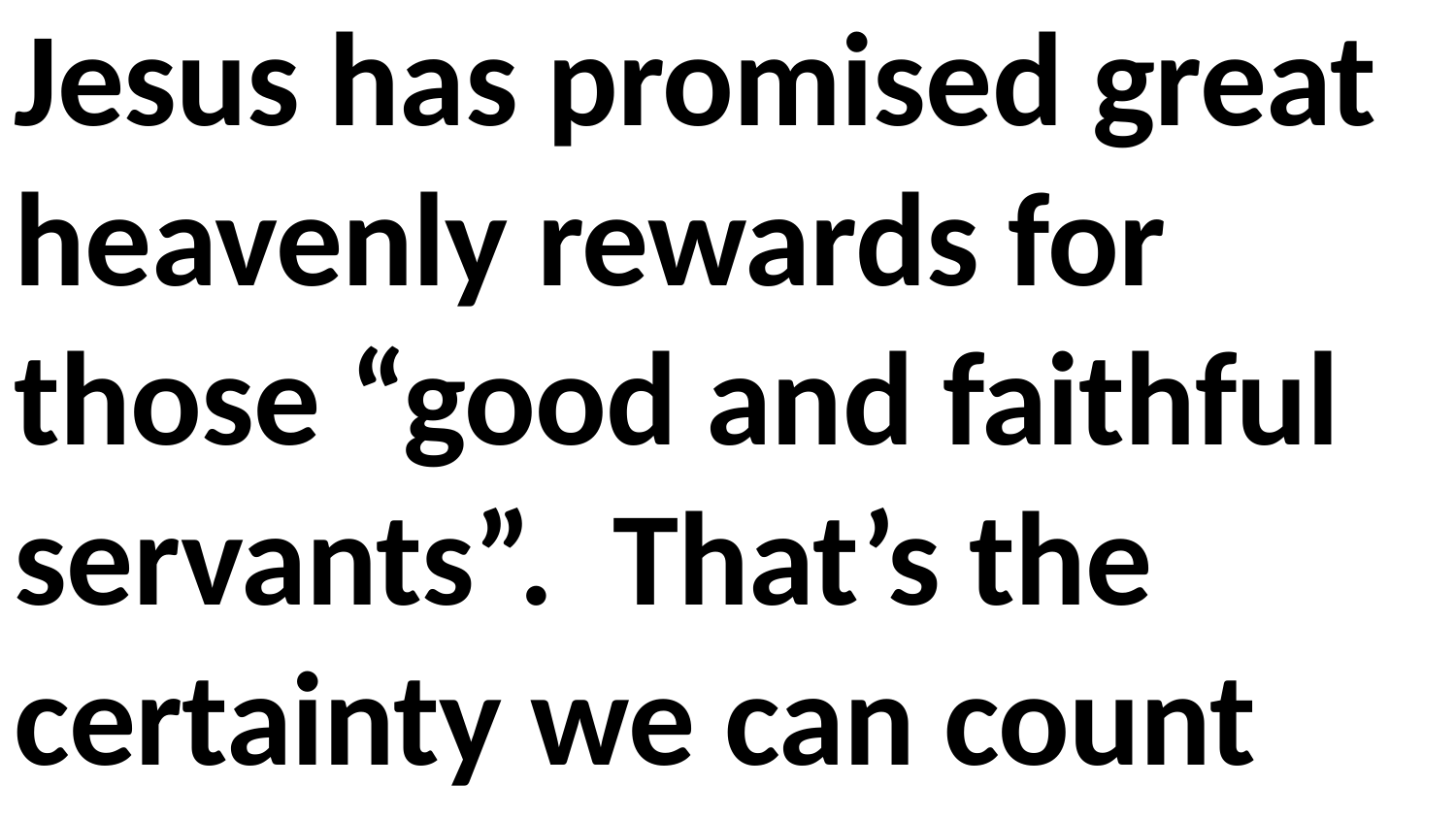

Jesus has promised great heavenly rewards for those “good and faithful servants”.  That’s the certainty we can count on.